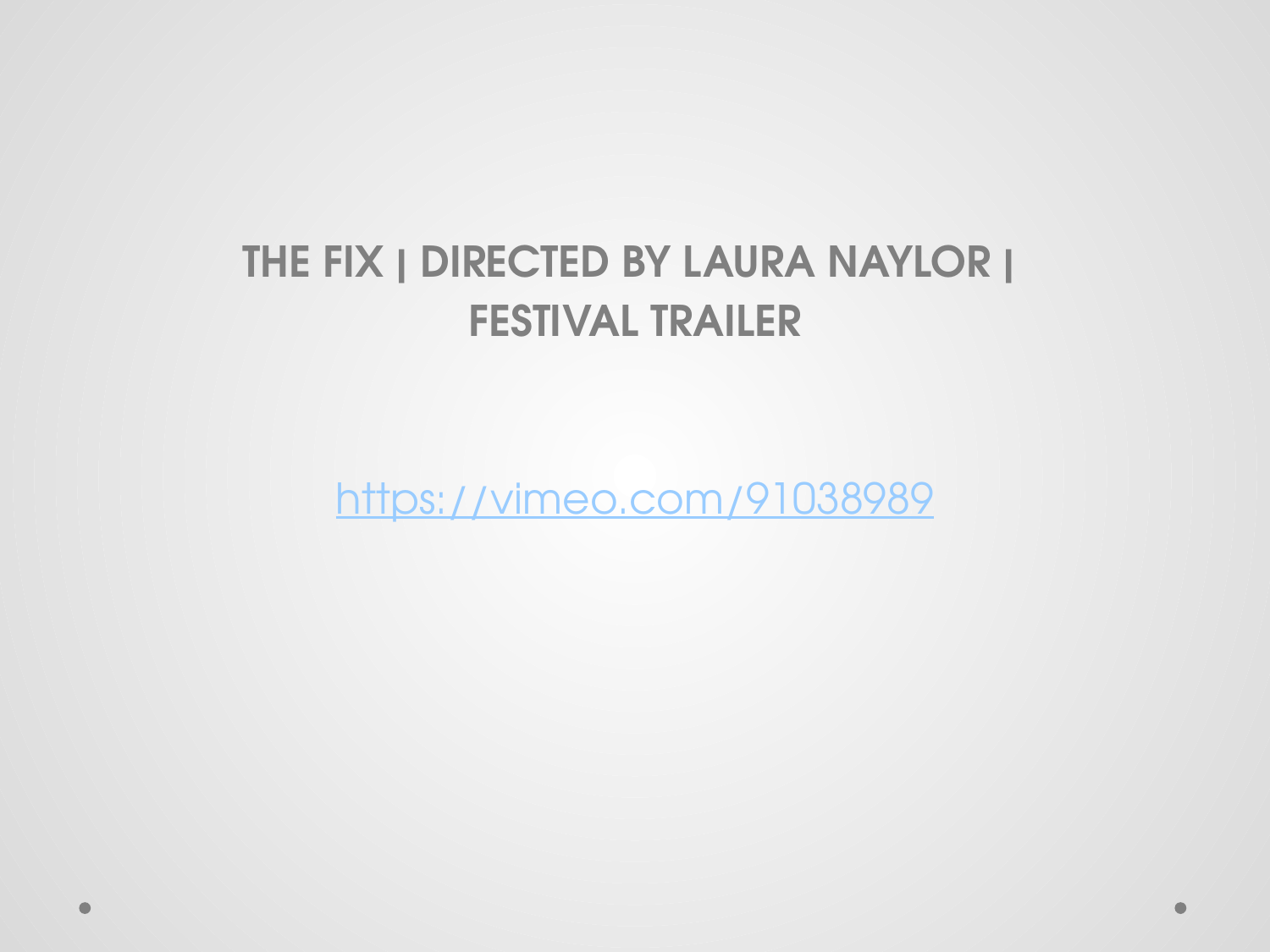

THE FIX | DIRECTED BY LAURA NAYLOR |
FESTIVAL TRAILER

https://vimeo.com/91038989